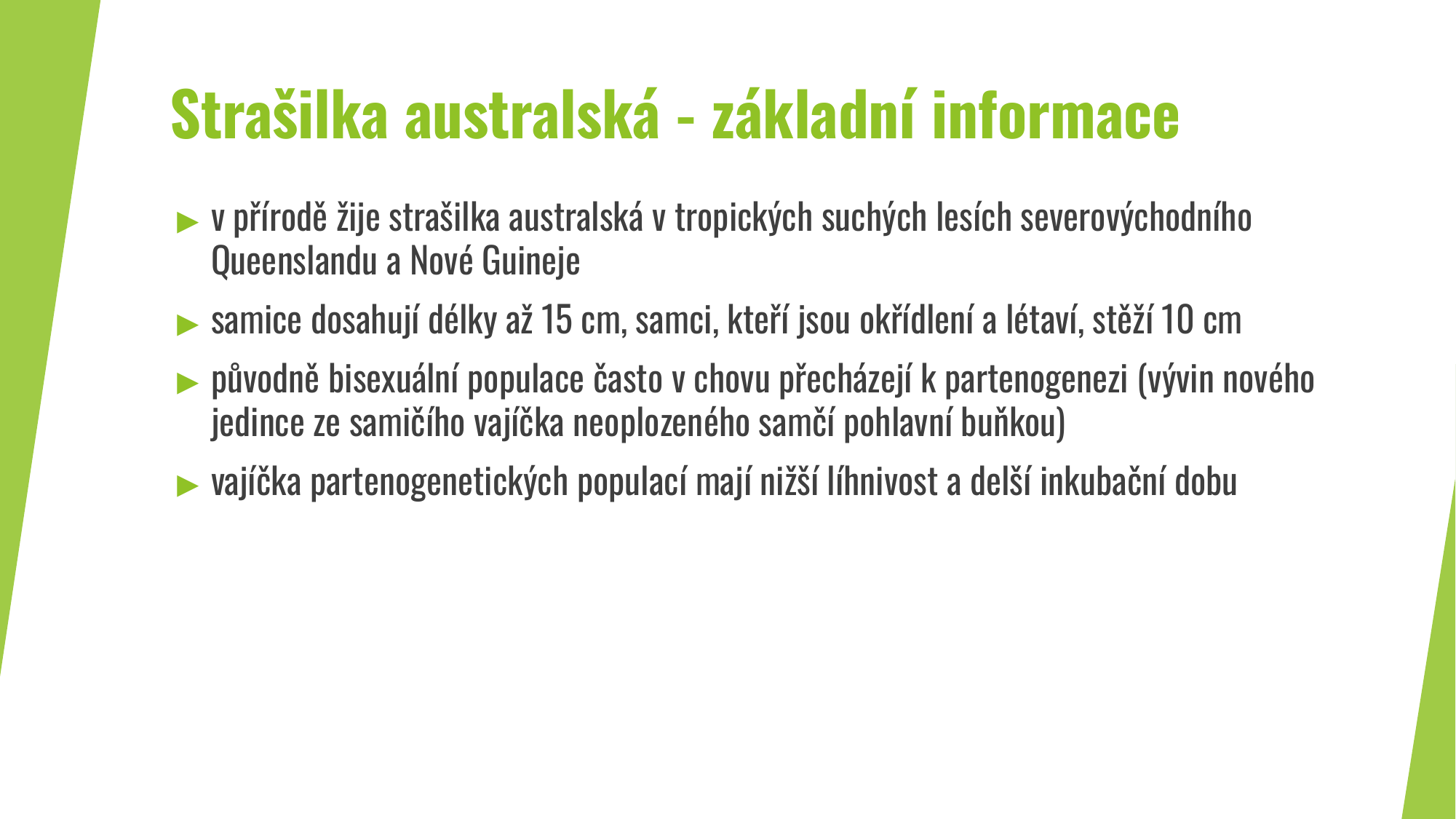

# Strašilka australská - základní informace
v přírodě žije strašilka australská v tropických suchých lesích severovýchodního Queenslandu a Nové Guineje
samice dosahují délky až 15 cm, samci, kteří jsou okřídlení a létaví, stěží 10 cm
původně bisexuální populace často v chovu přecházejí k partenogenezi (vývin nového jedince ze samičího vajíčka neoplozeného samčí pohlavní buňkou)
vajíčka partenogenetických populací mají nižší líhnivost a delší inkubační dobu